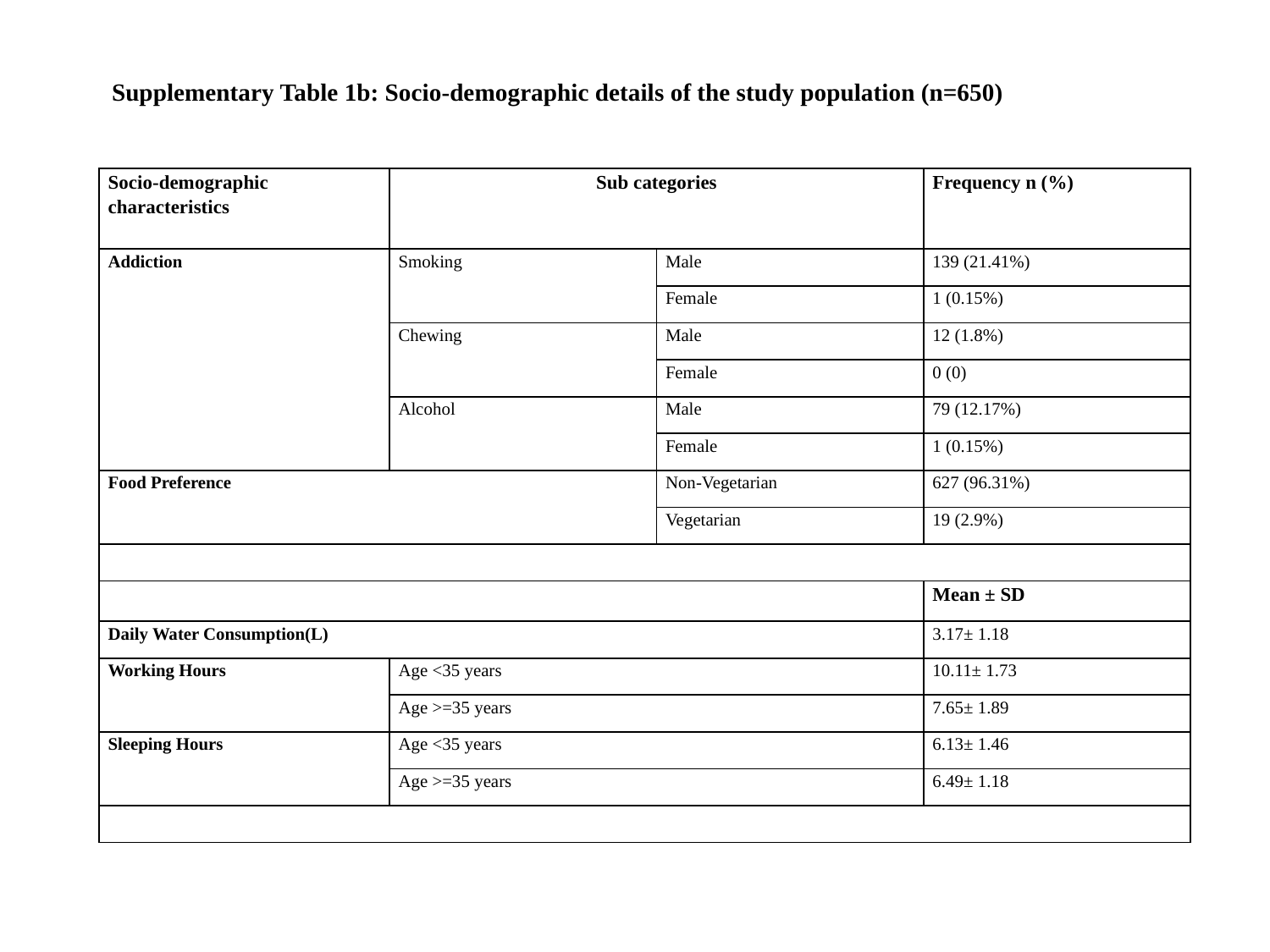

Supplementary Table 1b: Socio-demographic details of the study population (n=650)

| Socio-demographic characteristics | Sub categories |  | Frequency n (%) |
| --- | --- | --- | --- |
| Addiction | Smoking | Male | 139 (21.41%) |
|  |  | Female | 1 (0.15%) |
|  | Chewing | Male | 12 (1.8%) |
|  |  | Female | 0 (0) |
|  | Alcohol | Male | 79 (12.17%) |
|  |  | Female | 1 (0.15%) |
| Food Preference |  | Non-Vegetarian | 627 (96.31%) |
|  |  | Vegetarian | 19 (2.9%) |
|  |  |  |  |
|  |  |  | Mean ± SD |
| Daily Water Consumption(L) |  |  | 3.17± 1.18 |
| Working Hours | Age <35 years |  | 10.11± 1.73 |
|  | Age >=35 years |  | 7.65± 1.89 |
| Sleeping Hours | Age <35 years |  | 6.13± 1.46 |
|  | Age >=35 years |  | 6.49± 1.18 |
|  |  |  |  |